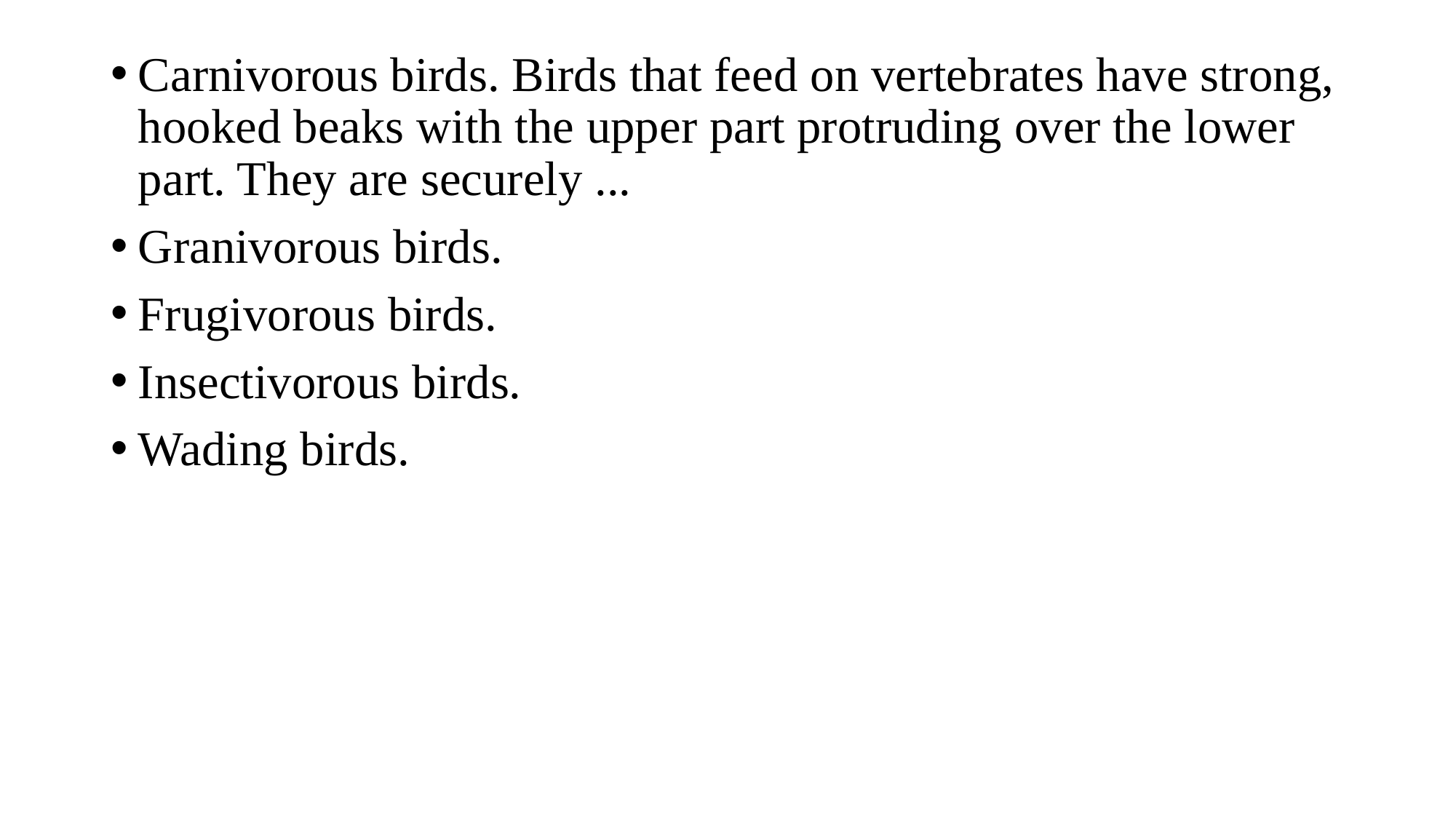

#
Carnivorous birds. Birds that feed on vertebrates have strong, hooked beaks with the upper part protruding over the lower part. They are securely ...
Granivorous birds.
Frugivorous birds.
Insectivorous birds.
Wading birds.